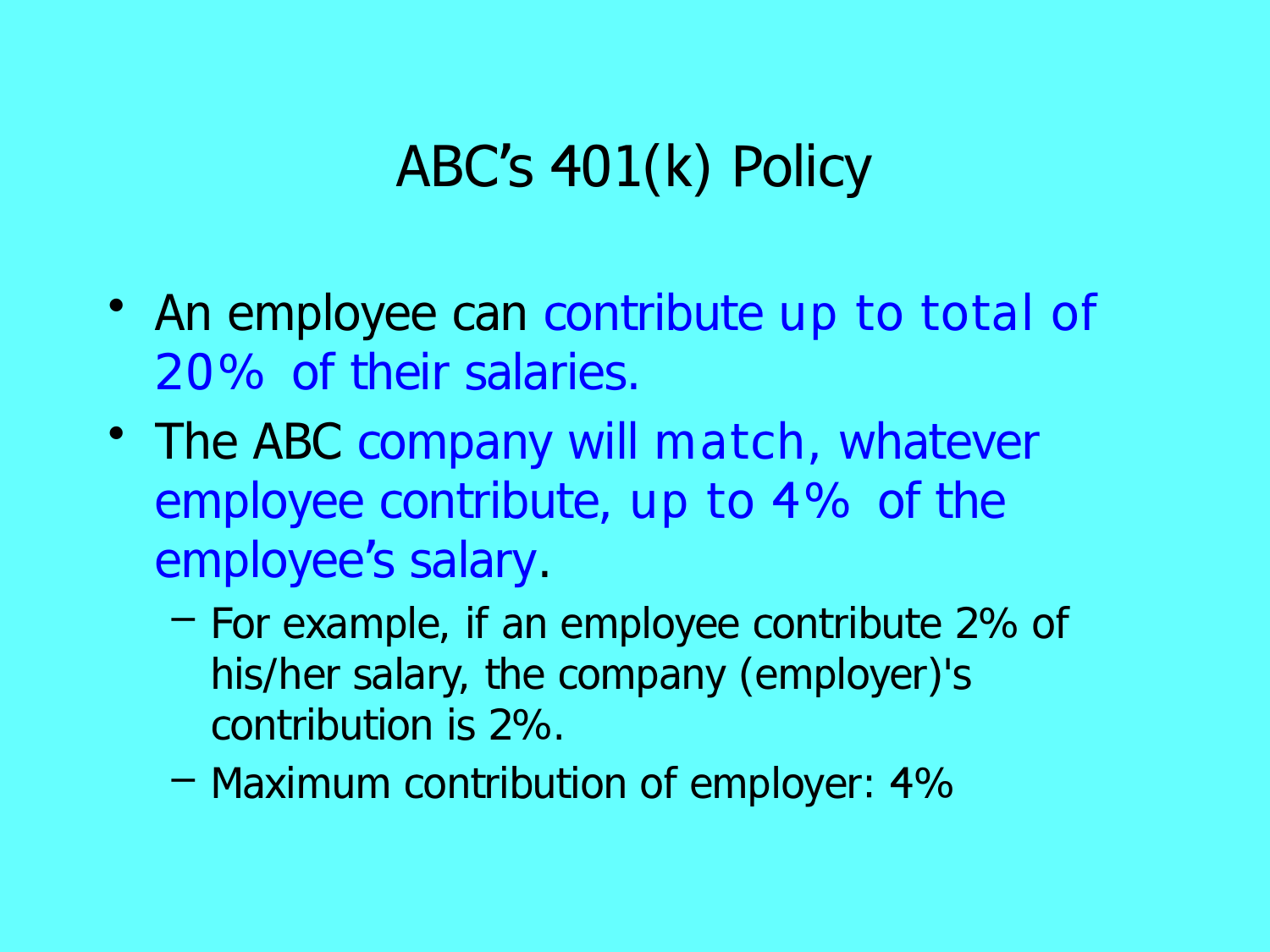

# ABC’s 401(k) Policy
An employee can contribute up to total of 20% of their salaries.
The ABC company will match, whatever employee contribute, up to 4% of the employee’s salary.
For example, if an employee contribute 2% of his/her salary, the company (employer)'s contribution is 2%.
Maximum contribution of employer: 4%